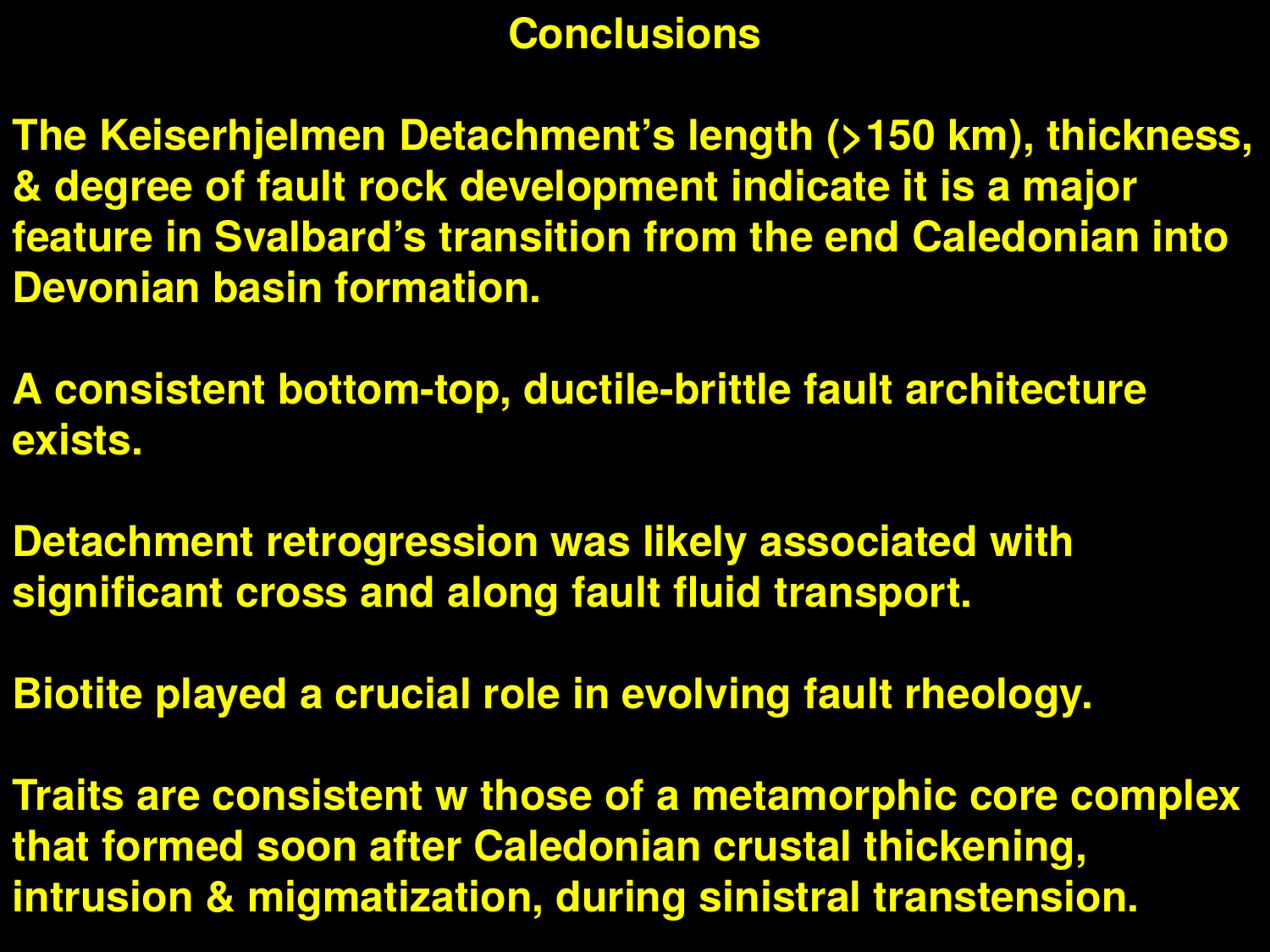

Conclusions

The Keiserhjelmen Detachment’s length (>150 km), thickness, & degree of fault rock development indicate it is a major feature in Svalbard’s transition from the end Caledonian into Devonian basin formation.

A consistent bottom-top, ductile-brittle fault architecture exists.

Detachment retrogression was likely associated with significant cross and along fault fluid transport.

Biotite played a crucial role in evolving fault rheology.

Traits are consistent w those of a metamorphic core complex that formed soon after Caledonian crustal thickening, intrusion & migmatization, during sinistral transtension.